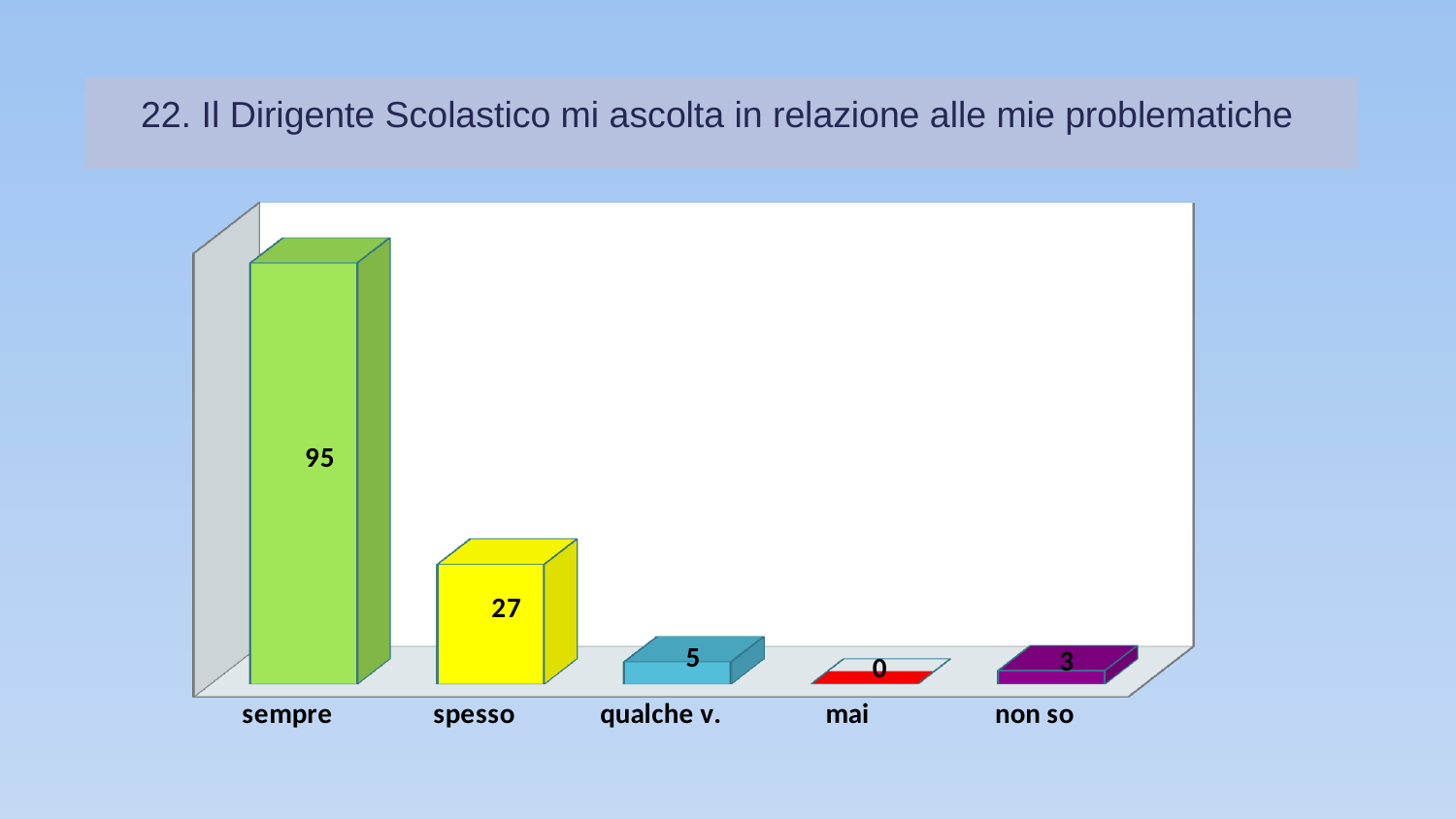

# 22. Il Dirigente Scolastico mi ascolta in relazione alle mie problematiche

[unsupported chart]